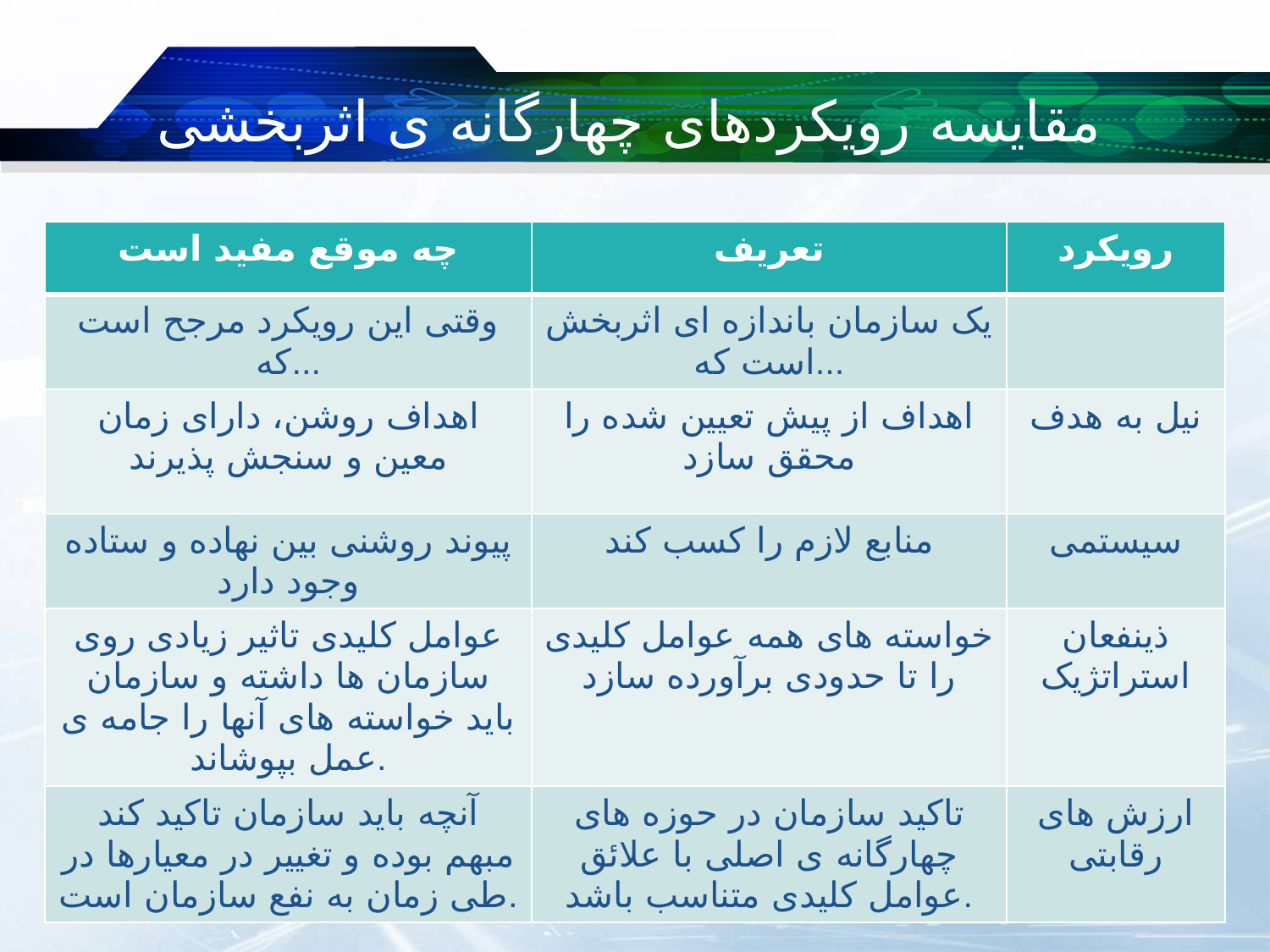

# مقایسه رویکردهای چهارگانه ی اثربخشی
| چه موقع مفید است | تعریف | رویکرد |
| --- | --- | --- |
| وقتی این رویکرد مرجح است که... | یک سازمان باندازه ای اثربخش است که... |  |
| اهداف روشن، دارای زمان معین و سنجش پذیرند | اهداف از پیش تعیین شده را محقق سازد | نیل به هدف |
| پیوند روشنی بین نهاده و ستاده وجود دارد | منابع لازم را کسب کند | سیستمی |
| عوامل کلیدی تاثیر زیادی روی سازمان ها داشته و سازمان باید خواسته های آنها را جامه ی عمل بپوشاند. | خواسته های همه عوامل کلیدی را تا حدودی برآورده سازد | ذینفعان استراتژیک |
| آنچه باید سازمان تاکید کند مبهم بوده و تغییر در معیارها در طی زمان به نفع سازمان است. | تاکید سازمان در حوزه های چهارگانه ی اصلی با علائق عوامل کلیدی متناسب باشد. | ارزش های رقابتی |